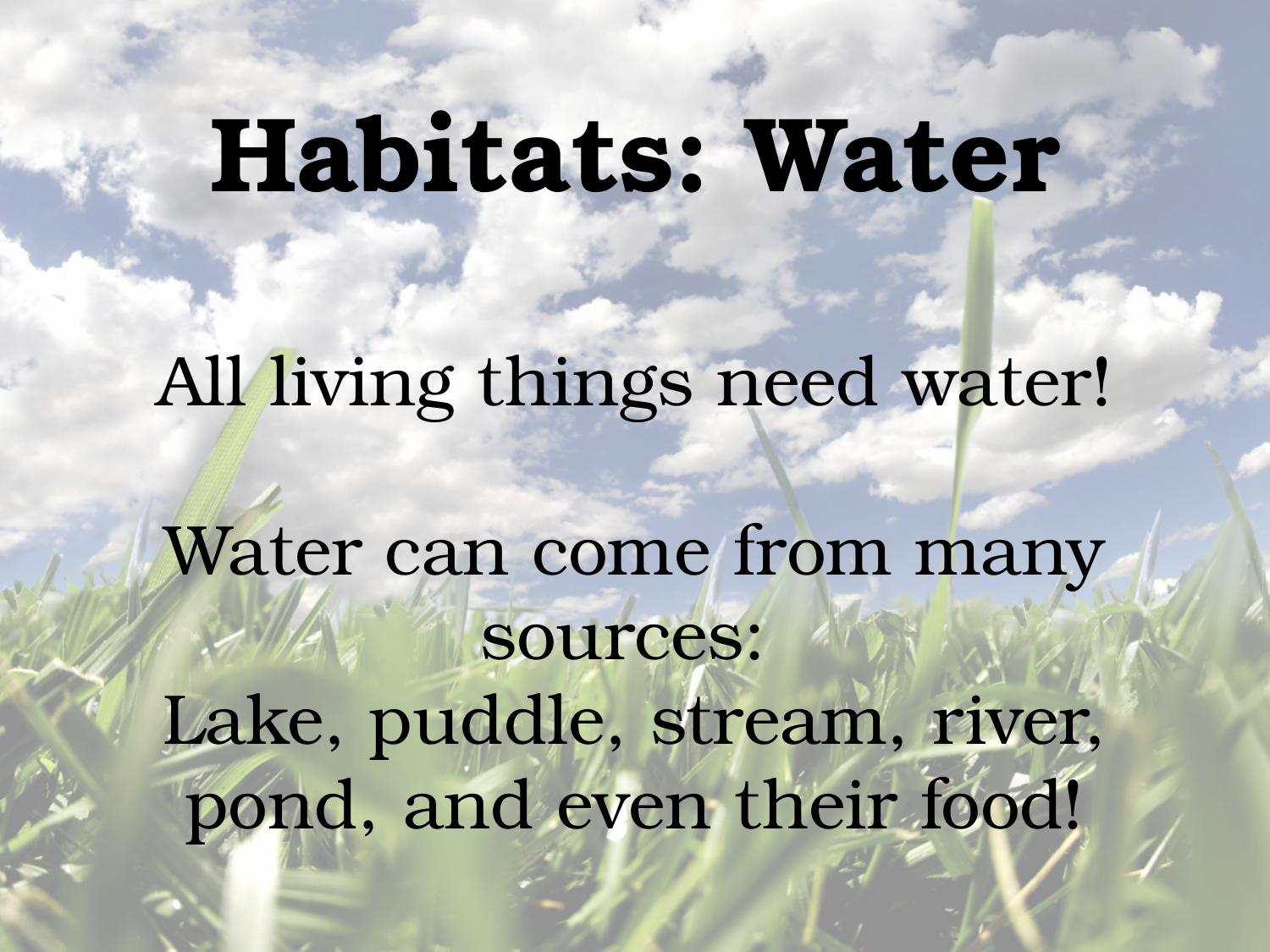

Habitats: Water

All living things need water!

Water can come from many sources:
Lake, puddle, stream, river, pond, and even their food!